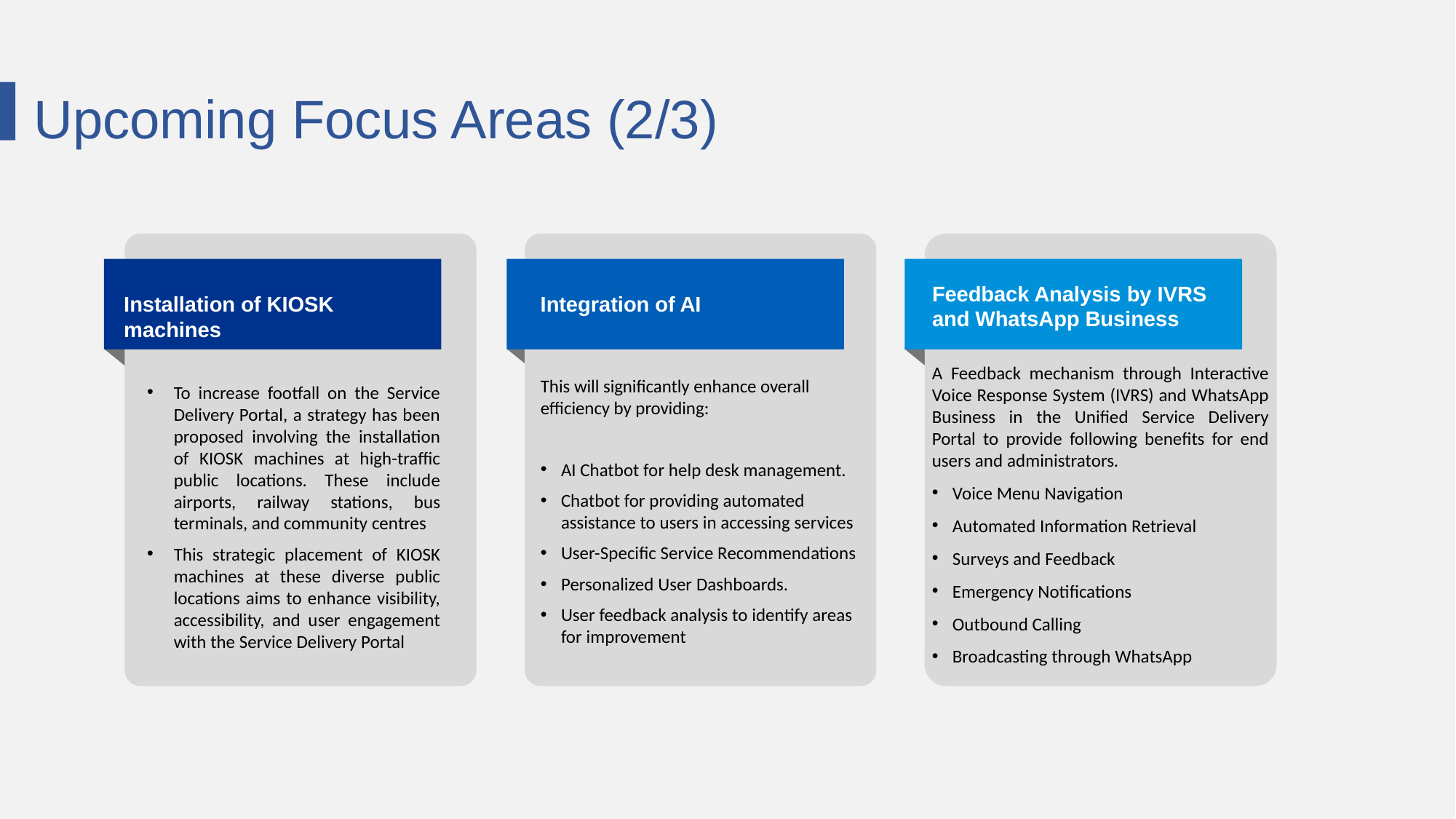

Upcoming Focus Areas (2/3)

Integration of AI
Installation of KIOSK machines

A Feedback mechanism through Interactive Voice Response System (IVRS) and WhatsApp Business in the Unified Service Delivery Portal to provide following benefits for end users and administrators.
Voice Menu Navigation
Automated Information Retrieval
Surveys and Feedback
Emergency Notifications
Outbound Calling
Broadcasting through WhatsApp
This will significantly enhance overall efficiency by providing:

AI Chatbot for help desk management.
Chatbot for providing automated assistance to users in accessing services
User-Specific Service Recommendations
Personalized User Dashboards.
User feedback analysis to identify areas for improvement
To increase footfall on the Service Delivery Portal, a strategy has been proposed involving the installation of KIOSK machines at high-traffic public locations. These include airports, railway stations, bus terminals, and community centres
This strategic placement of KIOSK machines at these diverse public locations aims to enhance visibility, accessibility, and user engagement with the Service Delivery Portal

Feedback Analysis by IVRS and WhatsApp Business